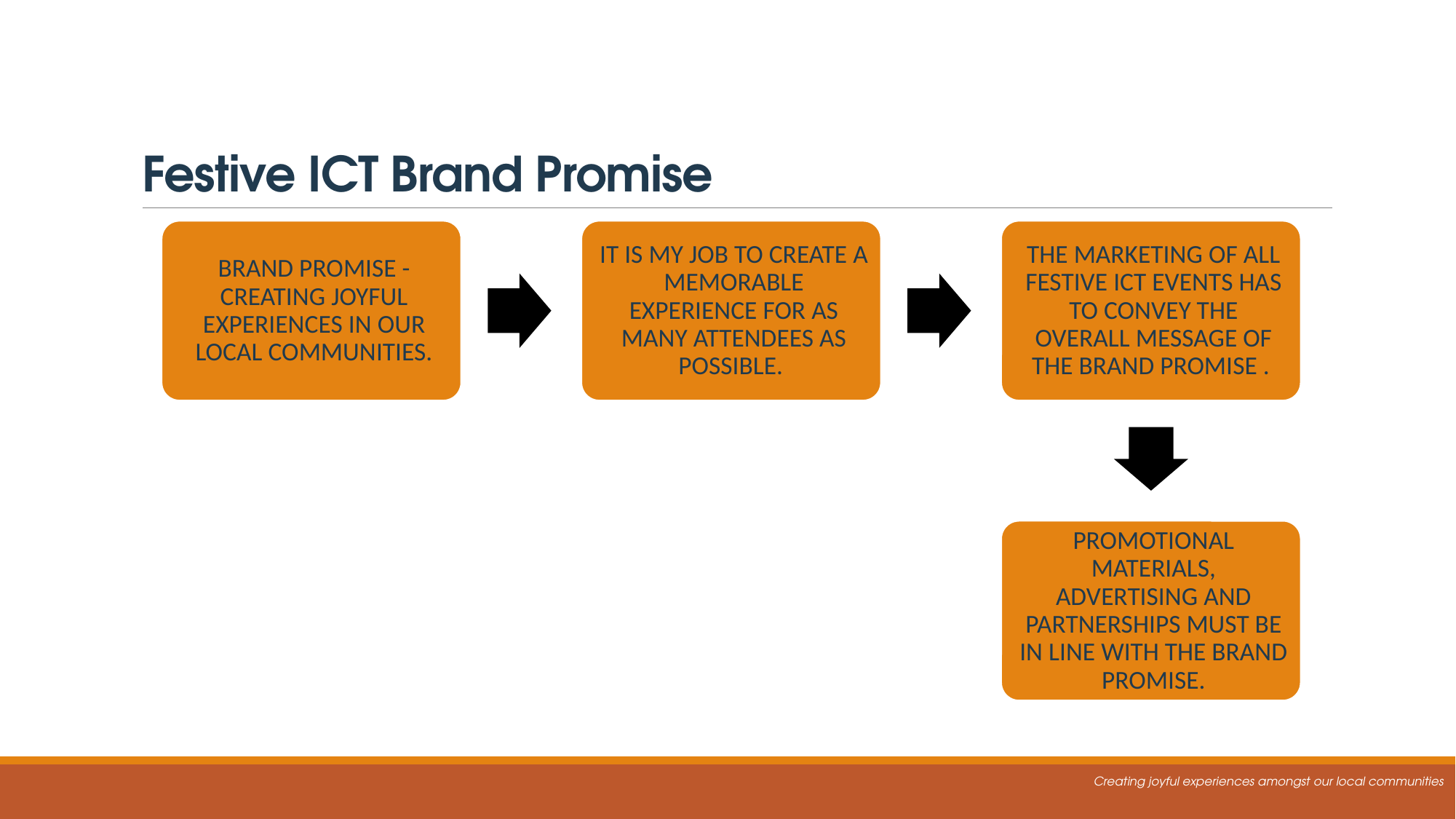

# Festive ICT Brand Promise
Brand Promise - Creating joyful experiences in our local communities.

It is my job to create a memorable experience for as many attendees as possible.

The marketing of all Festive ICT events has to convey the overall message of the brand promise .

Promotional Materials, advertising and partnerships must be in line with the brand promise.
Creating joyful experiences amongst our local communities